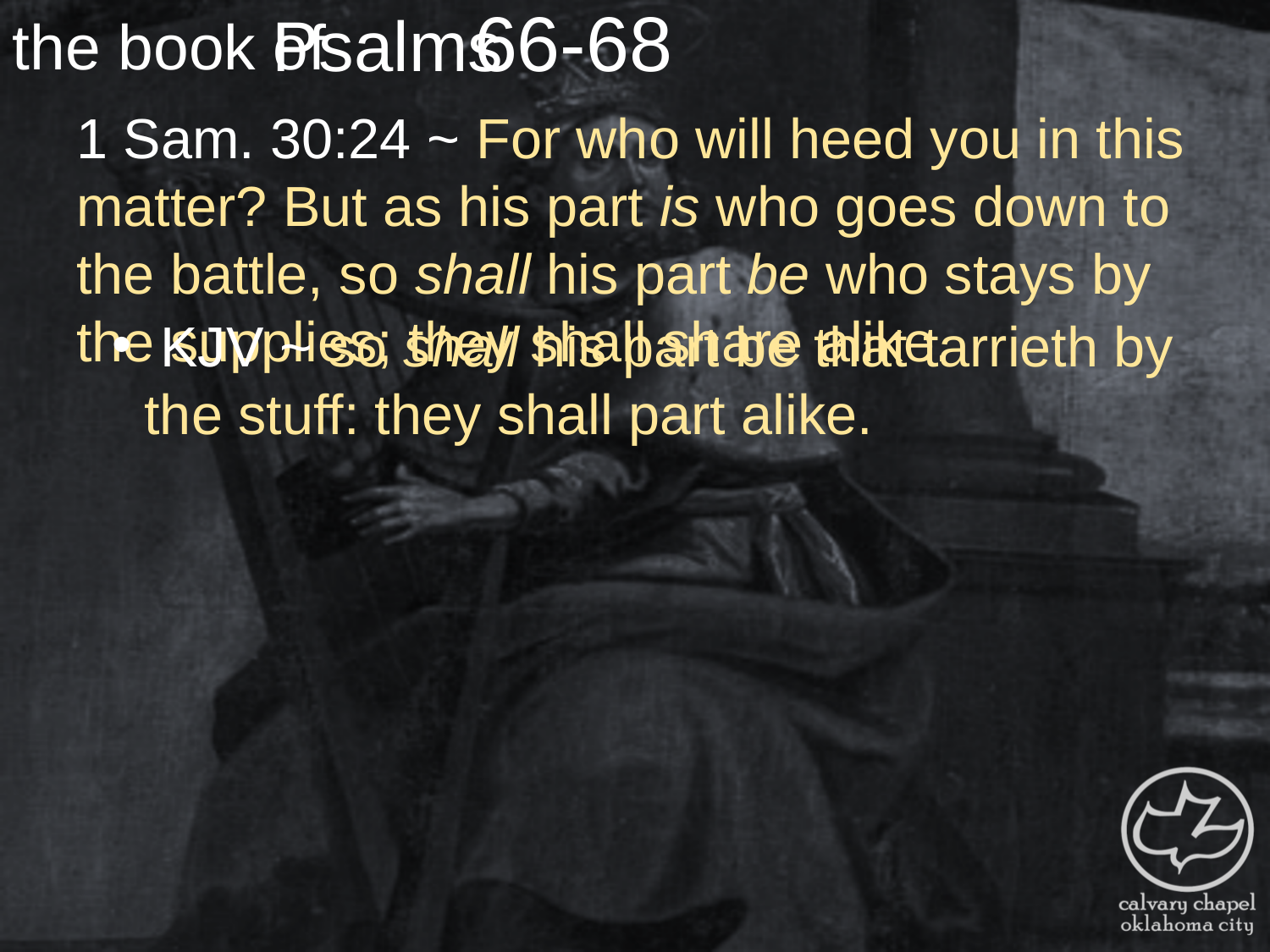

the book of
66-68
Psalms
1 Sam. 30:24 ~ For who will heed you in this matter? But as his part is who goes down to the battle, so shall his part be who stays by the supplies; they shall share alike.
 KJV ~ so shall his part be that tarrieth by the stuff: they shall part alike.